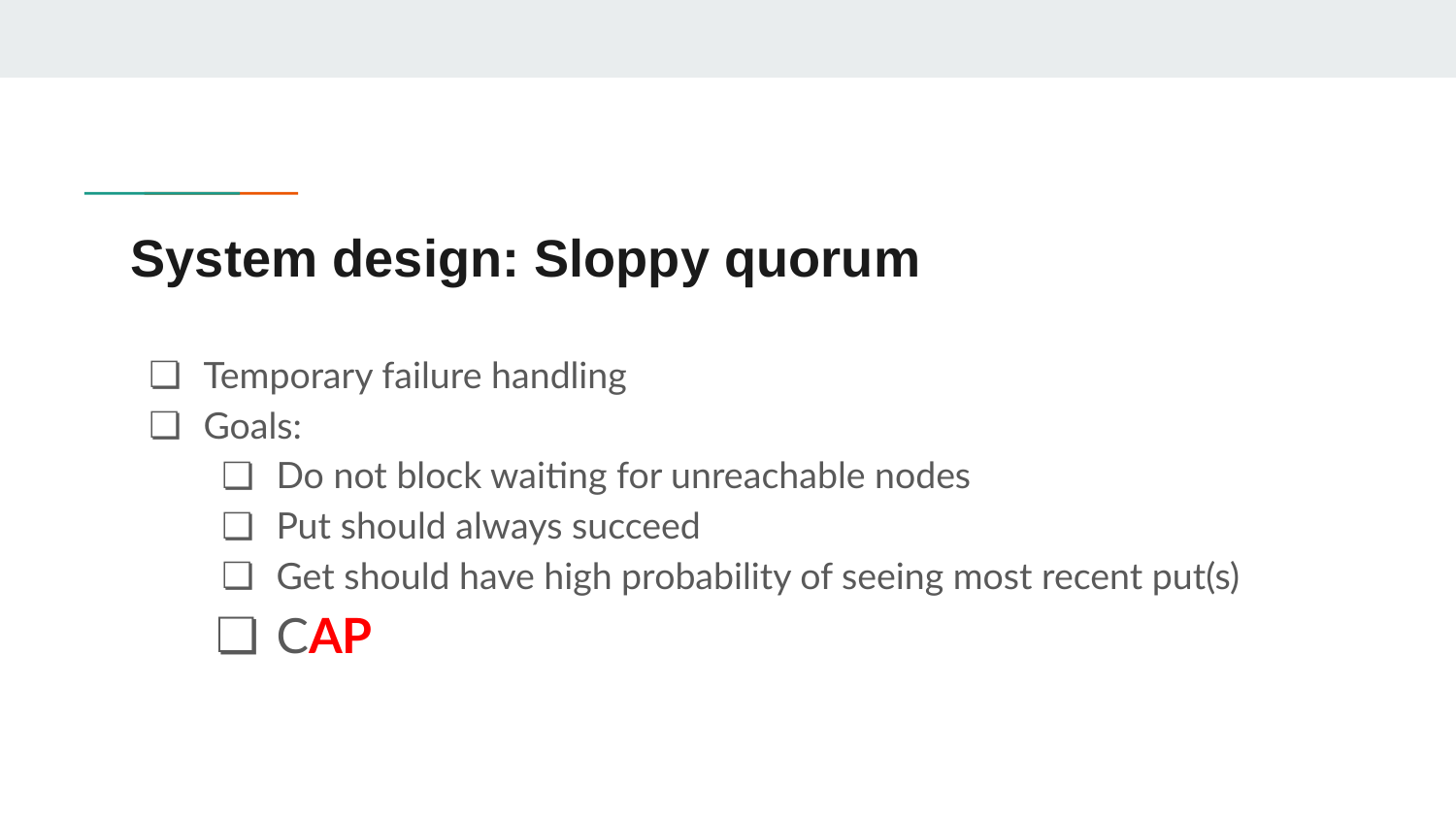

# System design: Sloppy quorum
Temporary failure handling
Goals:
Do not block waiting for unreachable nodes
Put should always succeed
Get should have high probability of seeing most recent put(s)
CAP